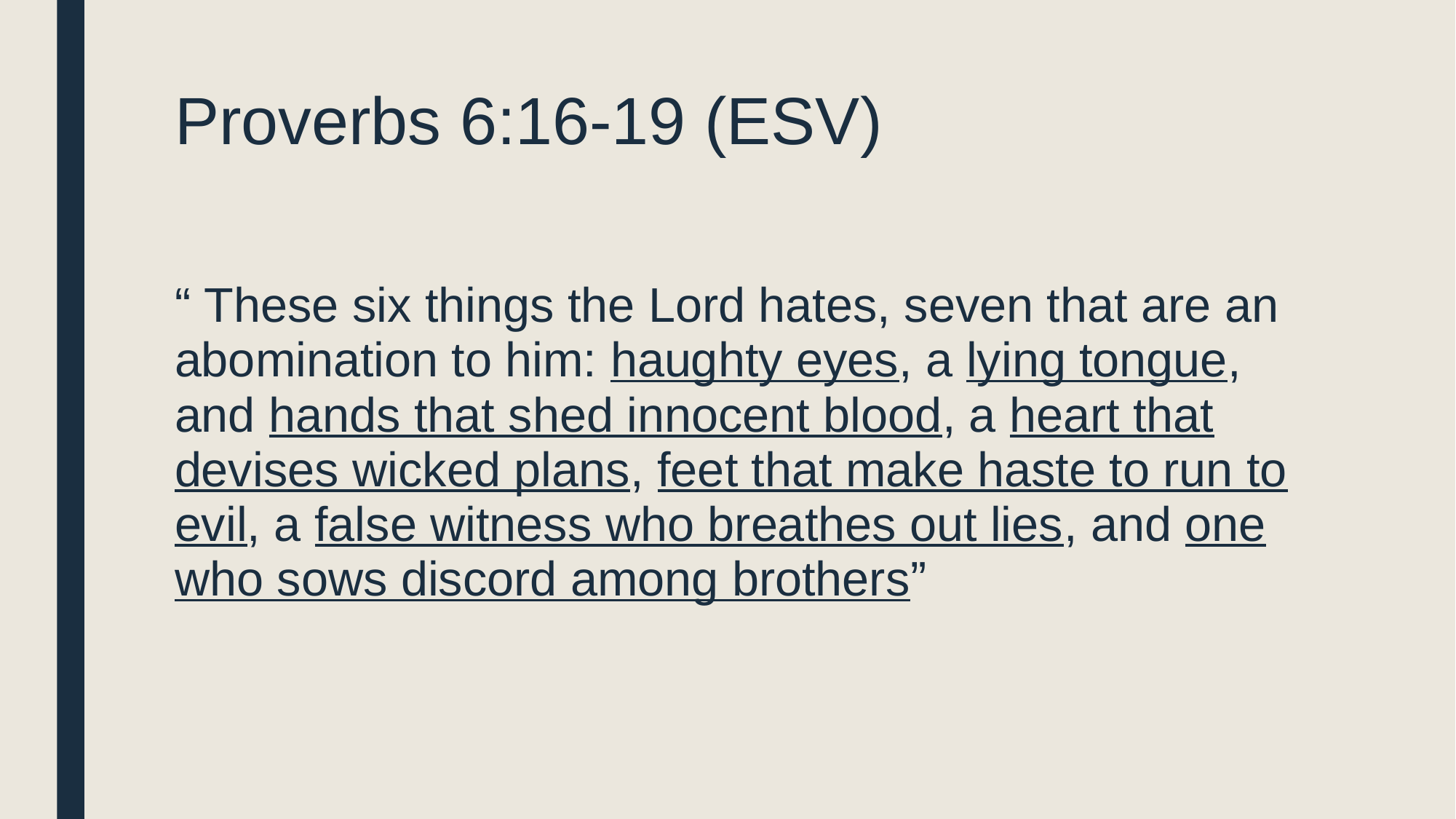

# Proverbs 6:16-19 (ESV)
“ These six things the Lord hates, seven that are an abomination to him: haughty eyes, a lying tongue, and hands that shed innocent blood, a heart that devises wicked plans, feet that make haste to run to evil, a false witness who breathes out lies, and one who sows discord among brothers”